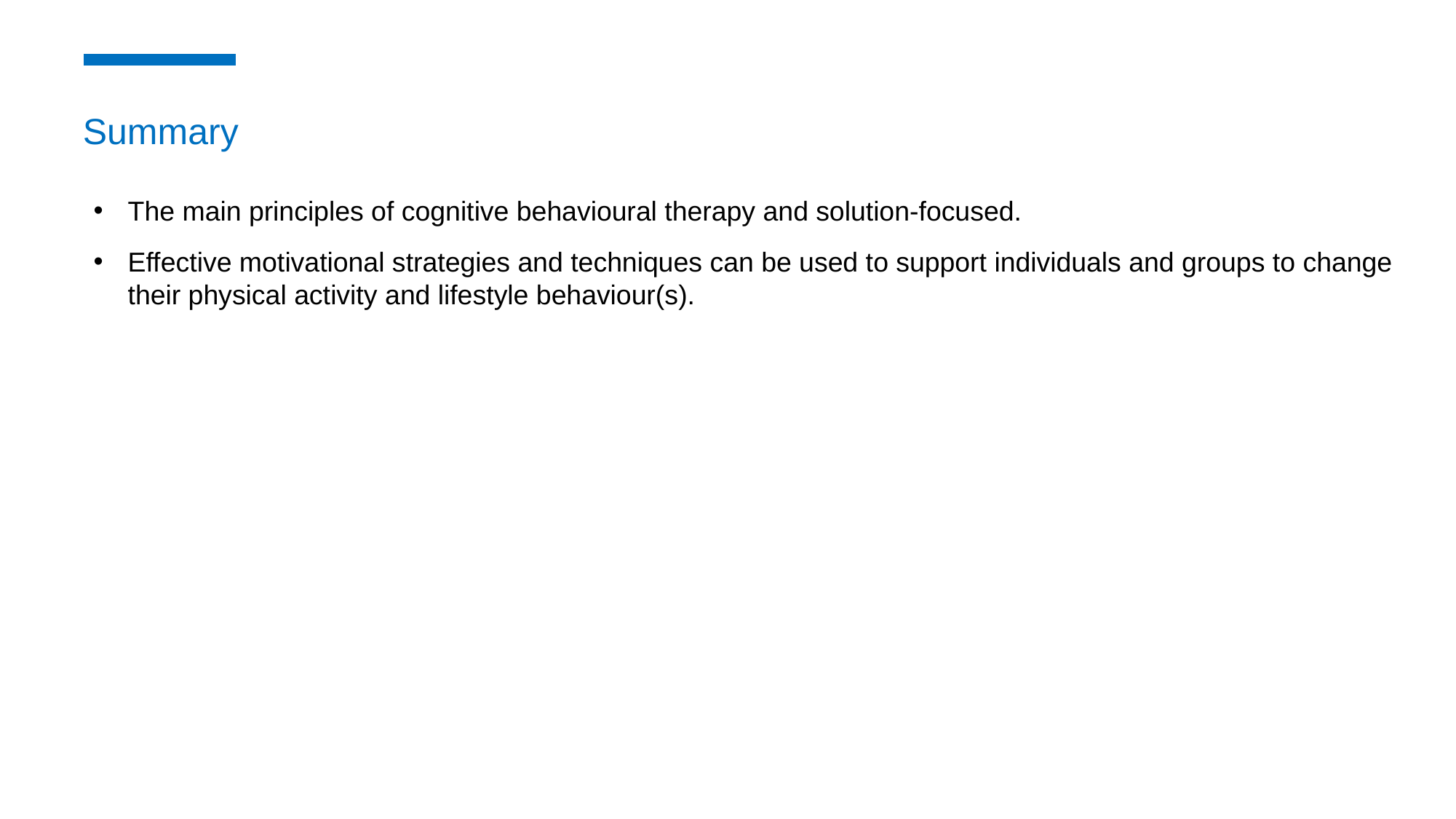

Summary
The main principles of cognitive behavioural therapy and solution-focused.
Effective motivational strategies and techniques can be used to support individuals and groups to change their physical activity and lifestyle behaviour(s).